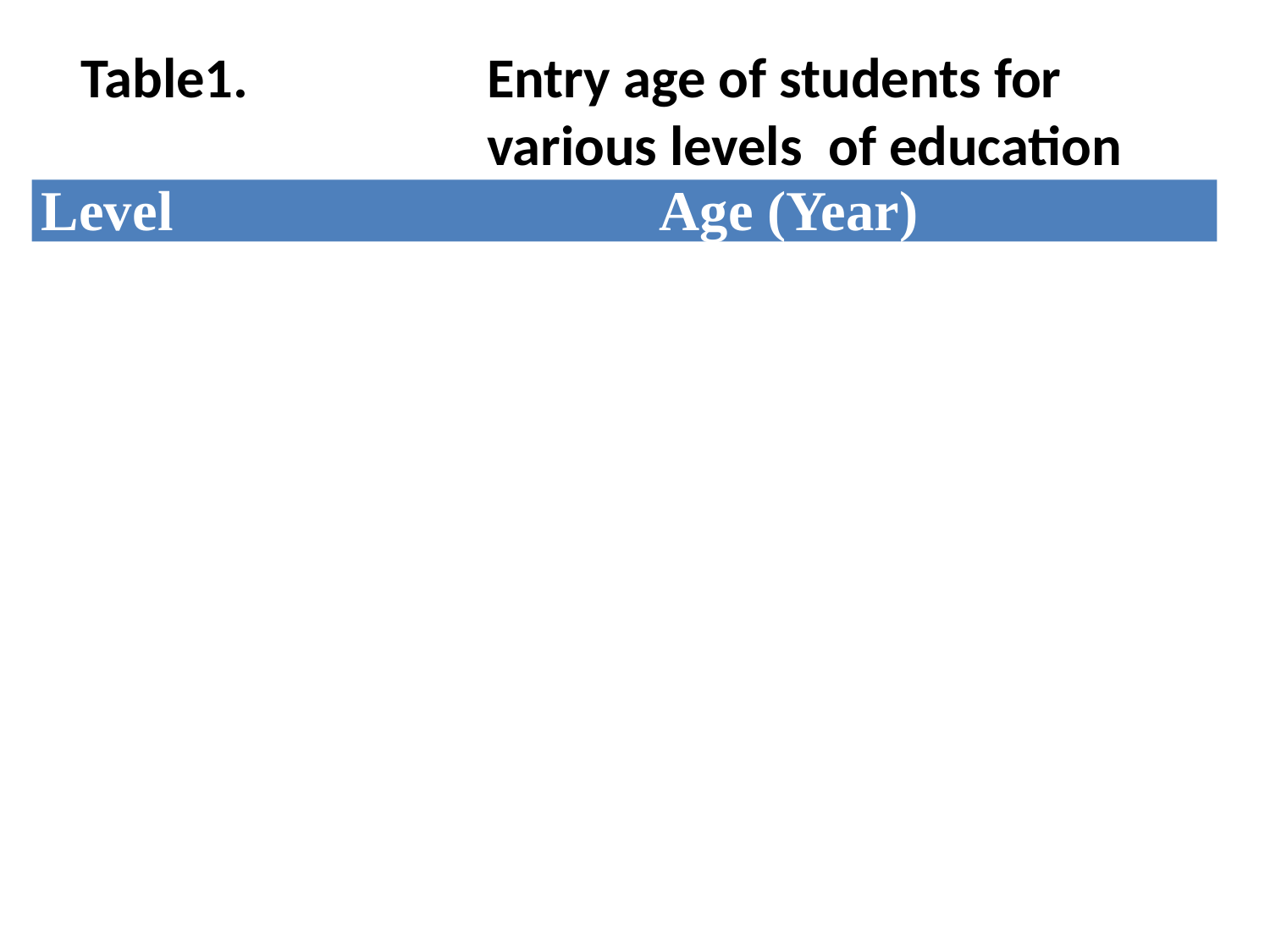

Table1.	Entry age of students for various levels  of education
Level	Age (Year)